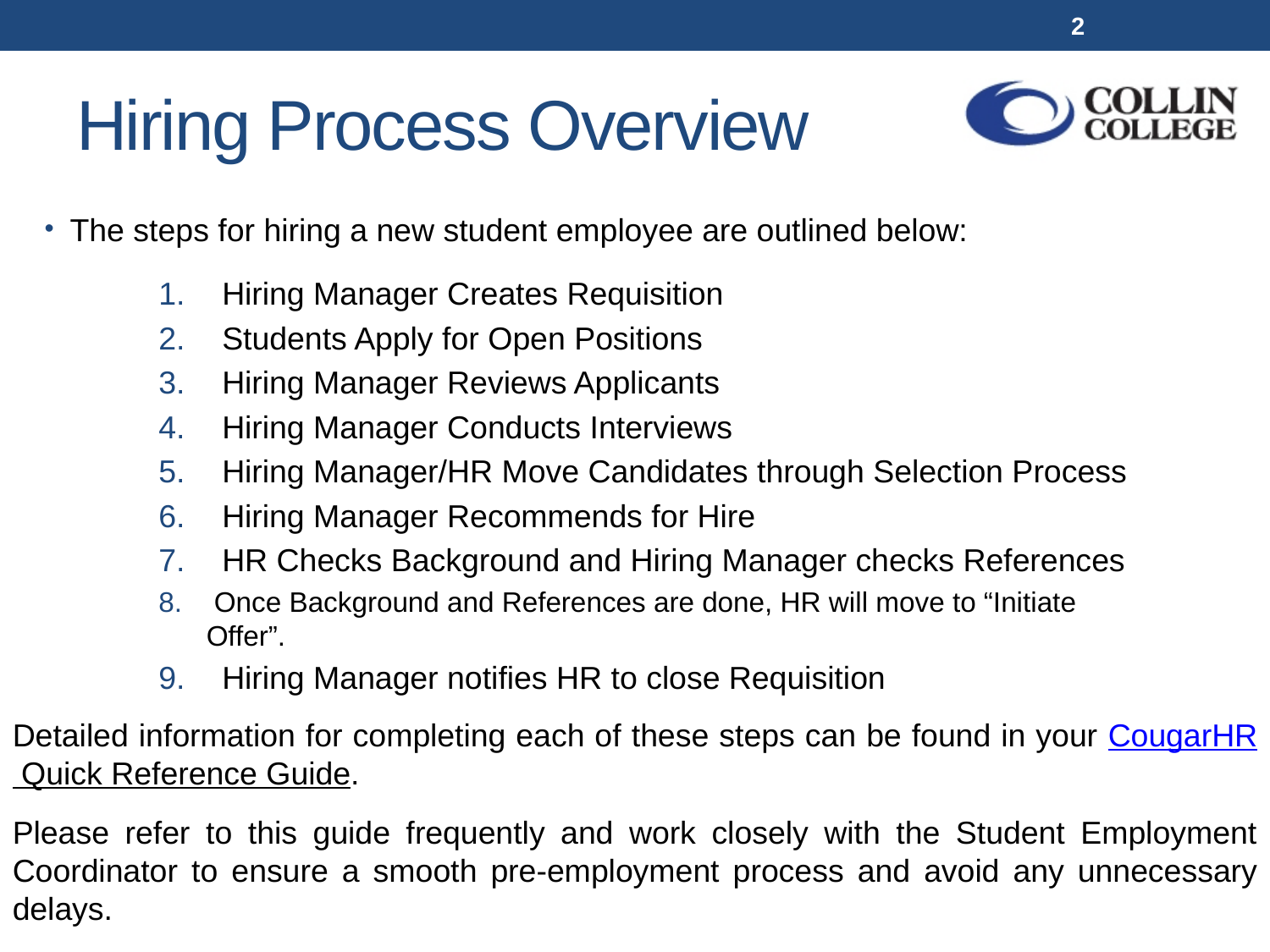

2
# Hiring Process Overview

The steps for hiring a new student employee are outlined below:

Hiring Manager Creates Requisition
Students Apply for Open Positions
Hiring Manager Reviews Applicants
Hiring Manager Conducts Interviews
Hiring Manager/HR Move Candidates through Selection Process
Hiring Manager Recommends for Hire
HR Checks Background and Hiring Manager checks References
 Once Background and References are done, HR will move to “Initiate        Offer”.
Hiring Manager notifies HR to close Requisition

Detailed information for completing each of these steps can be found in your CougarHR Quick Reference Guide.

Please refer to this guide frequently and work closely with the Student Employment Coordinator to ensure a smooth pre-employment process and avoid any unnecessary delays.